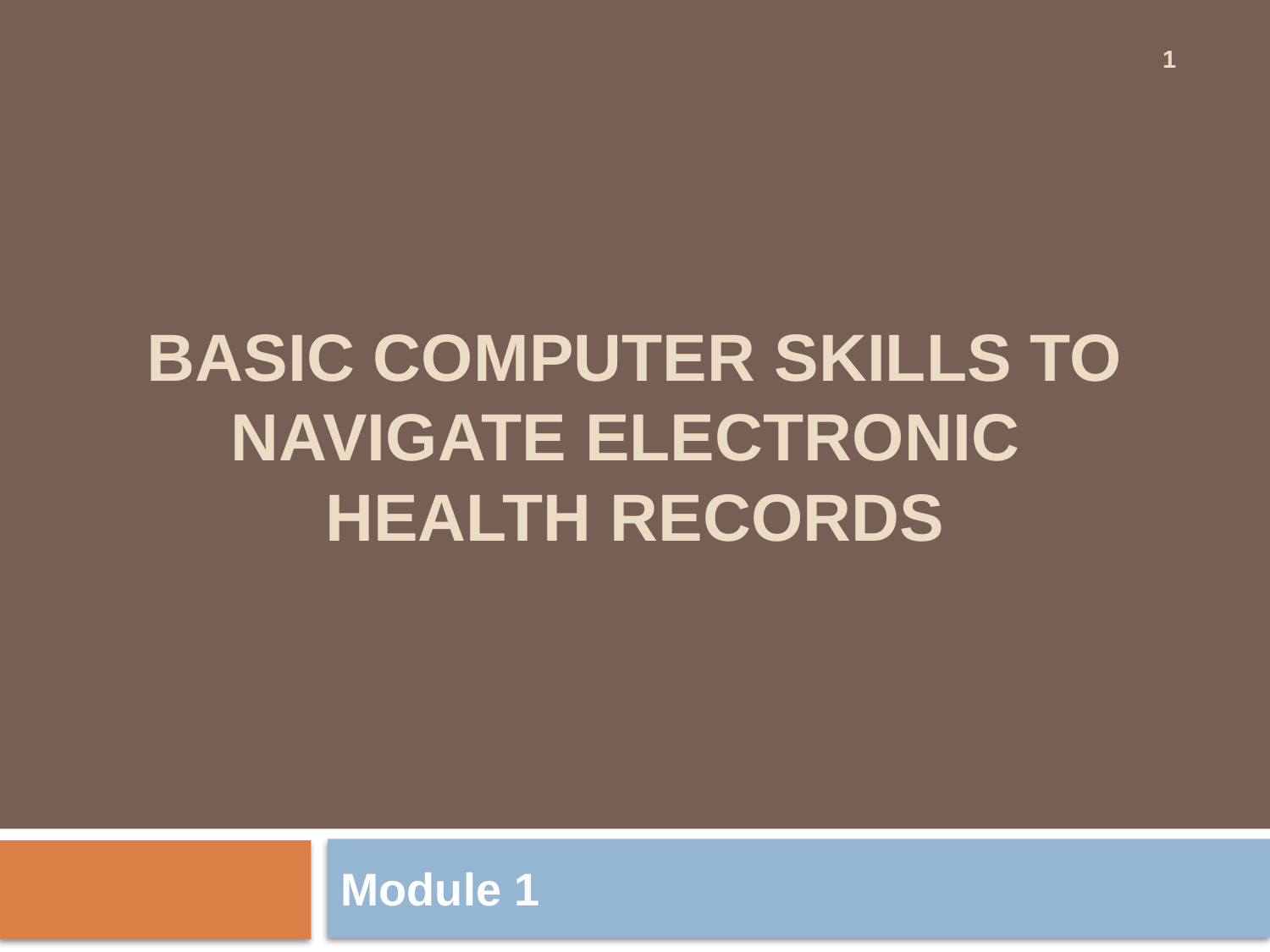

1
# Basic Computer Skills to navigate electronic health records
Module 1